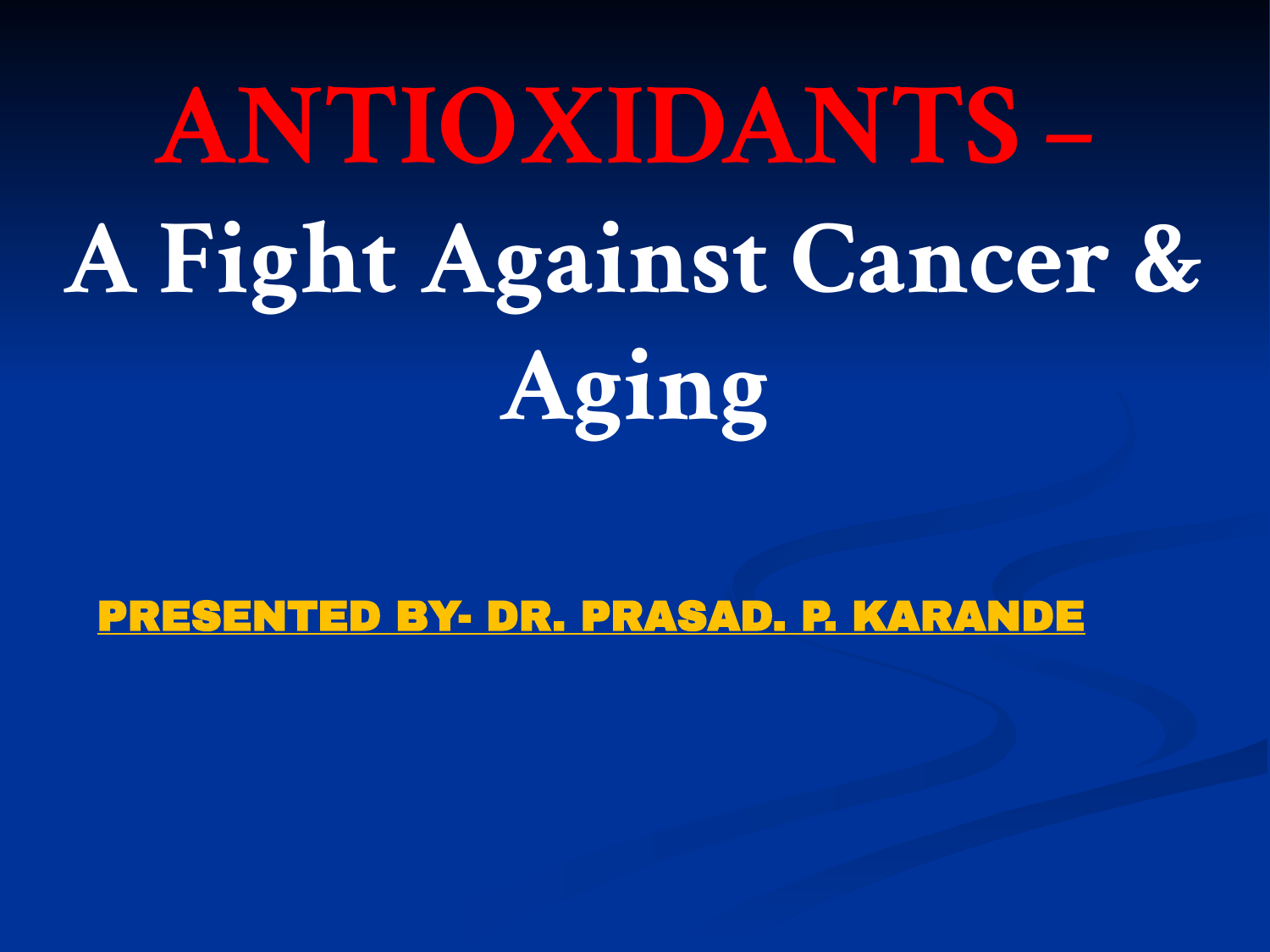

# ANTIOXIDANTS – A Fight Against Cancer & Aging
PRESENTED BY- DR. PRASAD. P. KARANDE